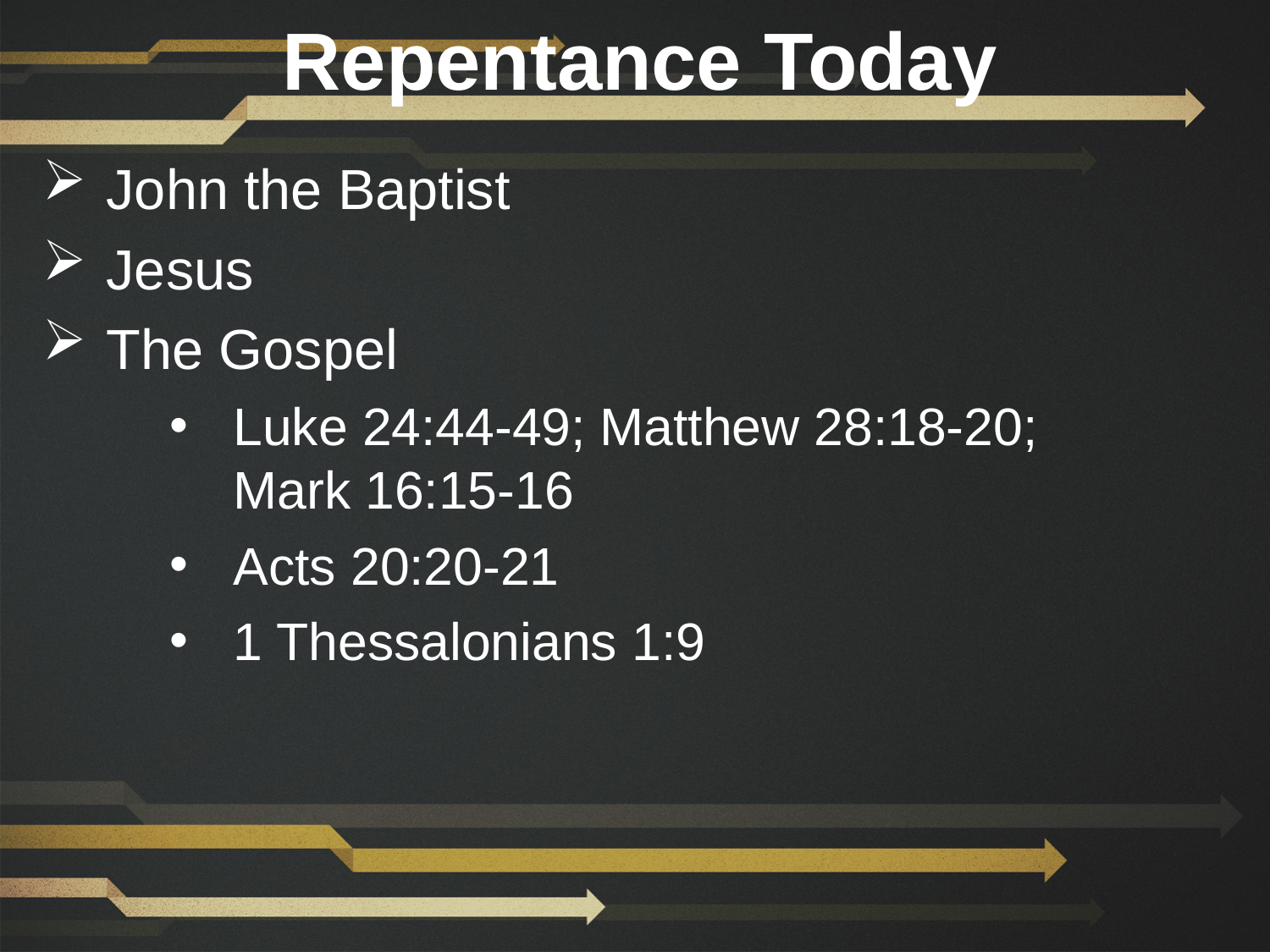

Repentance Today
John the Baptist
Jesus
The Gospel
Luke 24:44-49; Matthew 28:18-20;      Mark 16:15-16
Acts 20:20-21
1 Thessalonians 1:9